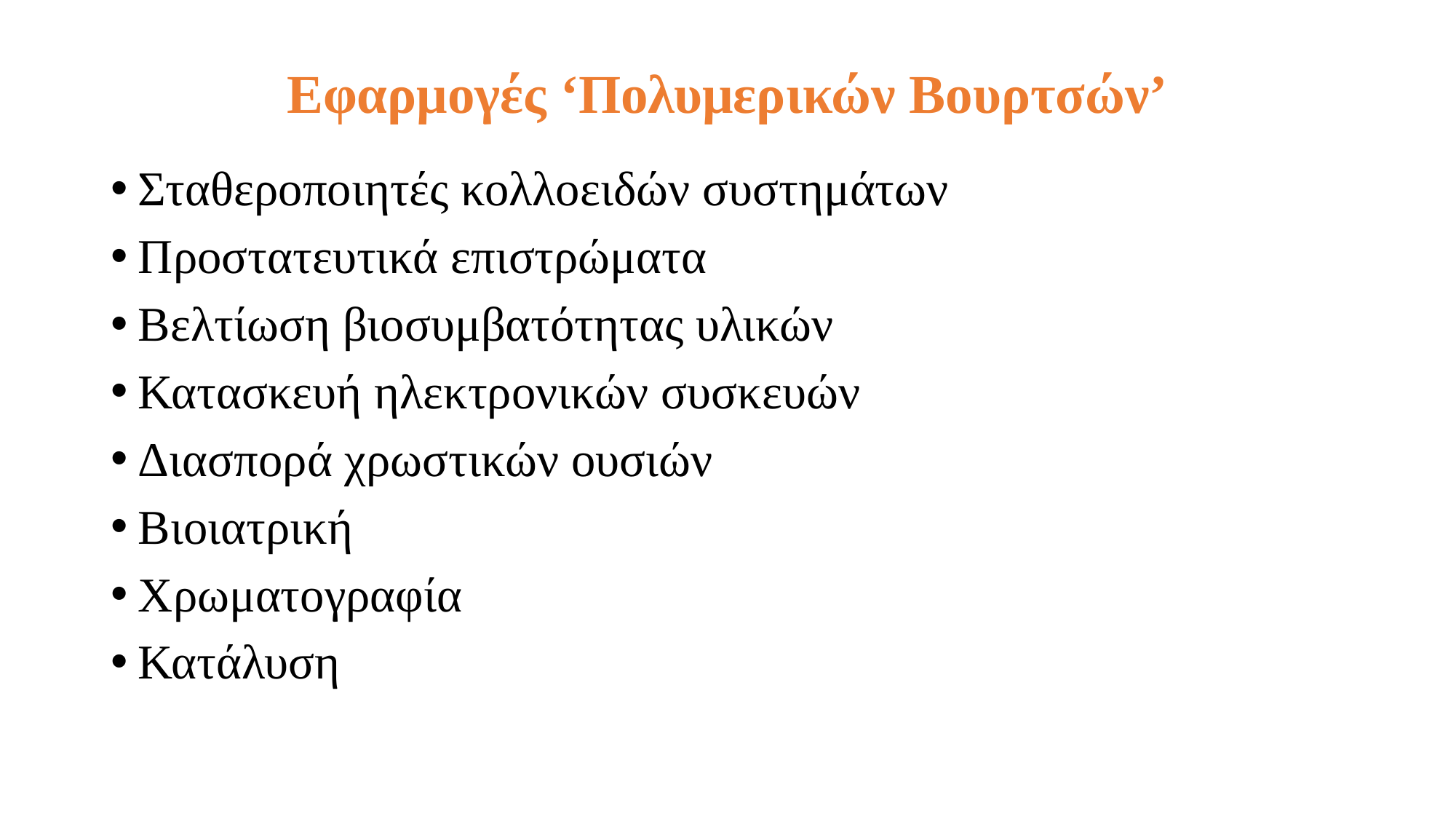

# Εφαρμογές ‘Πολυμερικών Βουρτσών’
Σταθεροποιητές κολλοειδών συστημάτων
Προστατευτικά επιστρώματα
Βελτίωση βιοσυμβατότητας υλικών
Κατασκευή ηλεκτρονικών συσκευών
Διασπορά χρωστικών ουσιών
Βιοιατρική
Χρωματογραφία
Κατάλυση